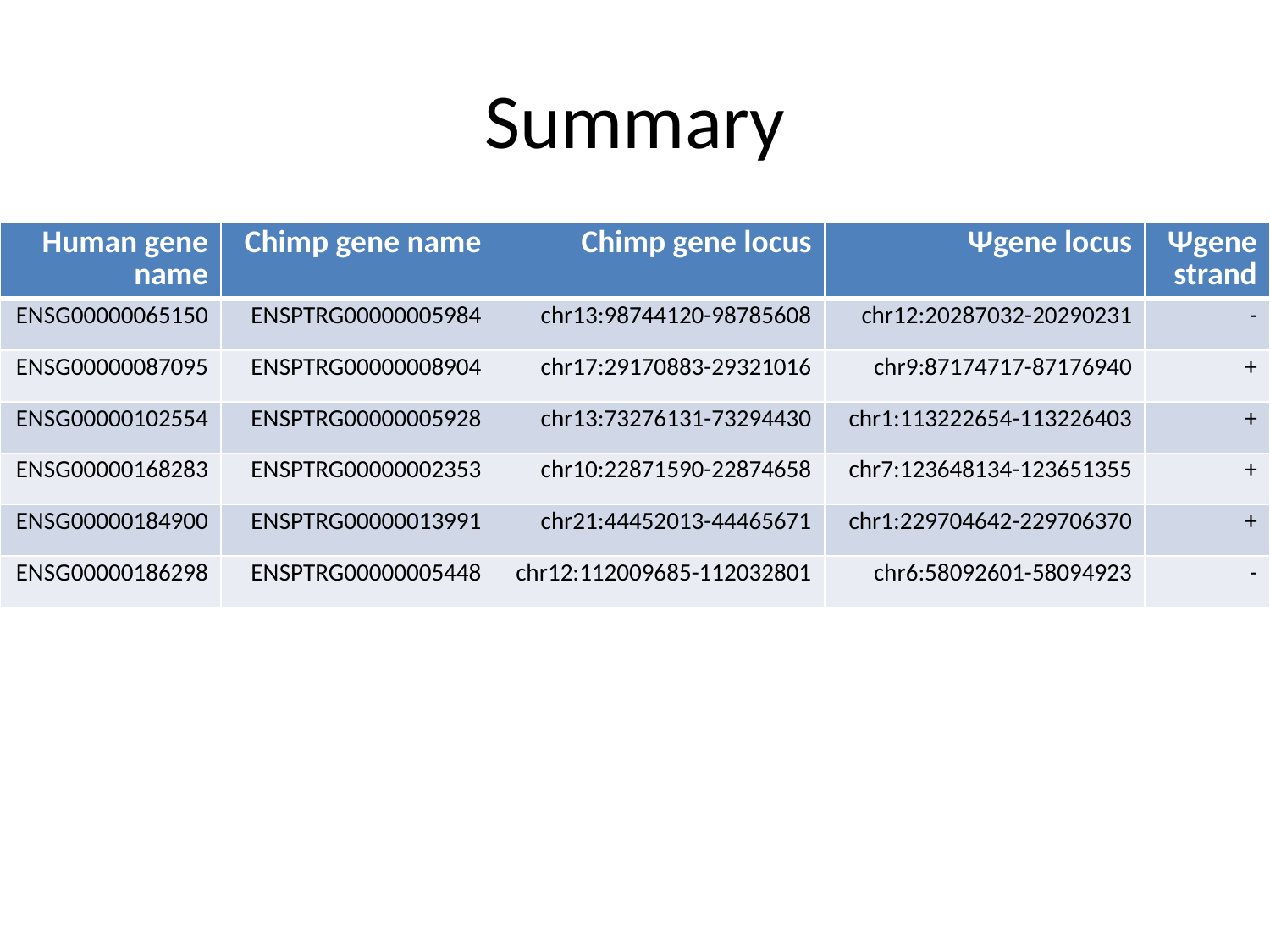

# Summary
| Human gene name | Chimp gene name | Chimp gene locus | Ψgene locus | Ψgene strand |
| --- | --- | --- | --- | --- |
| ENSG00000065150 | ENSPTRG00000005984 | chr13:98744120-98785608 | chr12:20287032-20290231 | - |
| ENSG00000087095 | ENSPTRG00000008904 | chr17:29170883-29321016 | chr9:87174717-87176940 | + |
| ENSG00000102554 | ENSPTRG00000005928 | chr13:73276131-73294430 | chr1:113222654-113226403 | + |
| ENSG00000168283 | ENSPTRG00000002353 | chr10:22871590-22874658 | chr7:123648134-123651355 | + |
| ENSG00000184900 | ENSPTRG00000013991 | chr21:44452013-44465671 | chr1:229704642-229706370 | + |
| ENSG00000186298 | ENSPTRG00000005448 | chr12:112009685-112032801 | chr6:58092601-58094923 | - |